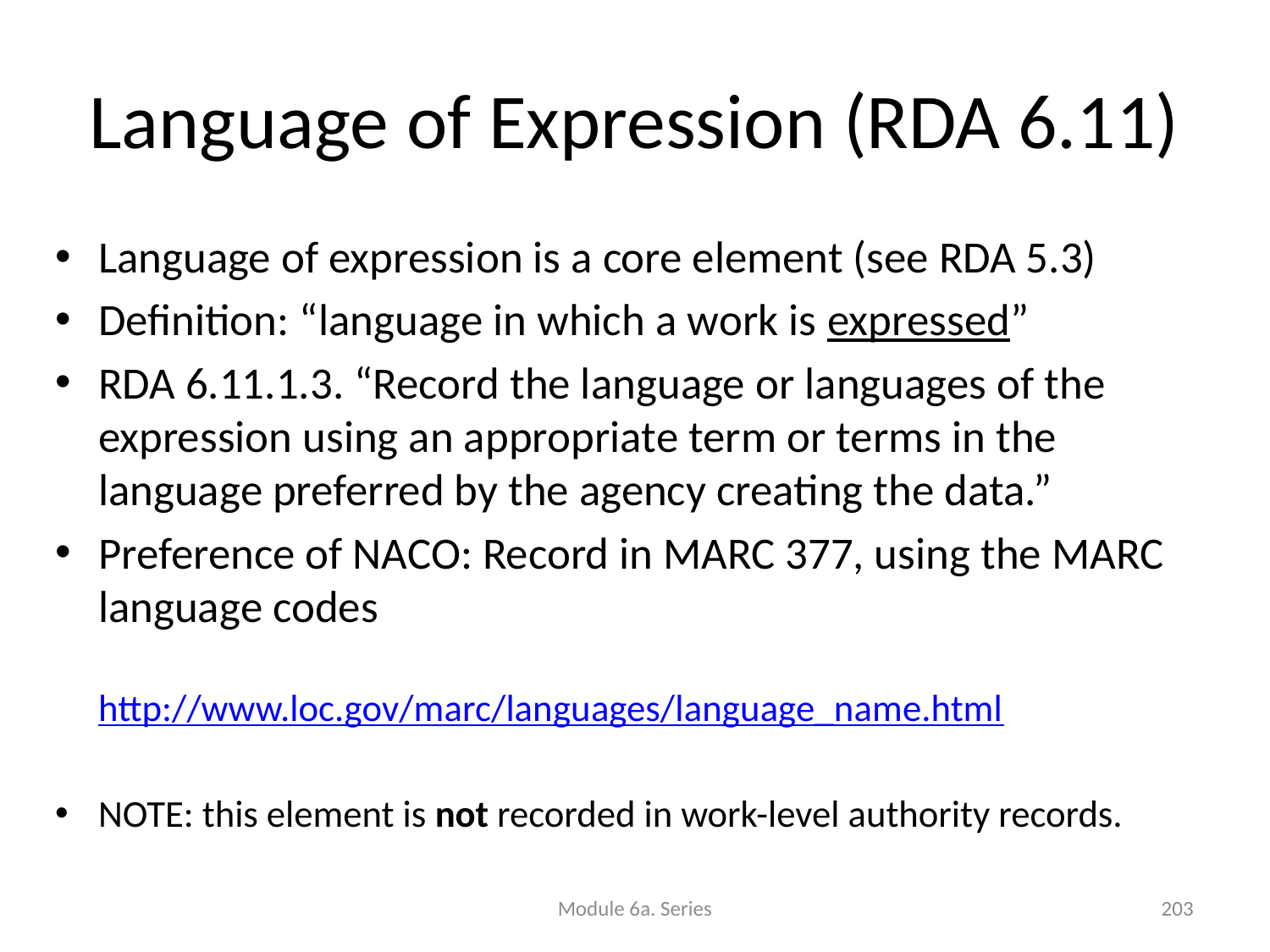

# Language of Expression (RDA 6.11)
Language of expression is a core element (see RDA 5.3)
Definition: “language in which a work is expressed”
RDA 6.11.1.3. “Record the language or languages of the expression using an appropriate term or terms in the language preferred by the agency creating the data.”
Preference of NACO: Record in MARC 377, using the MARC language codes
http://www.loc.gov/marc/languages/language_name.html

NOTE: this element is not recorded in work-level authority records.

Module 6a. Series
203